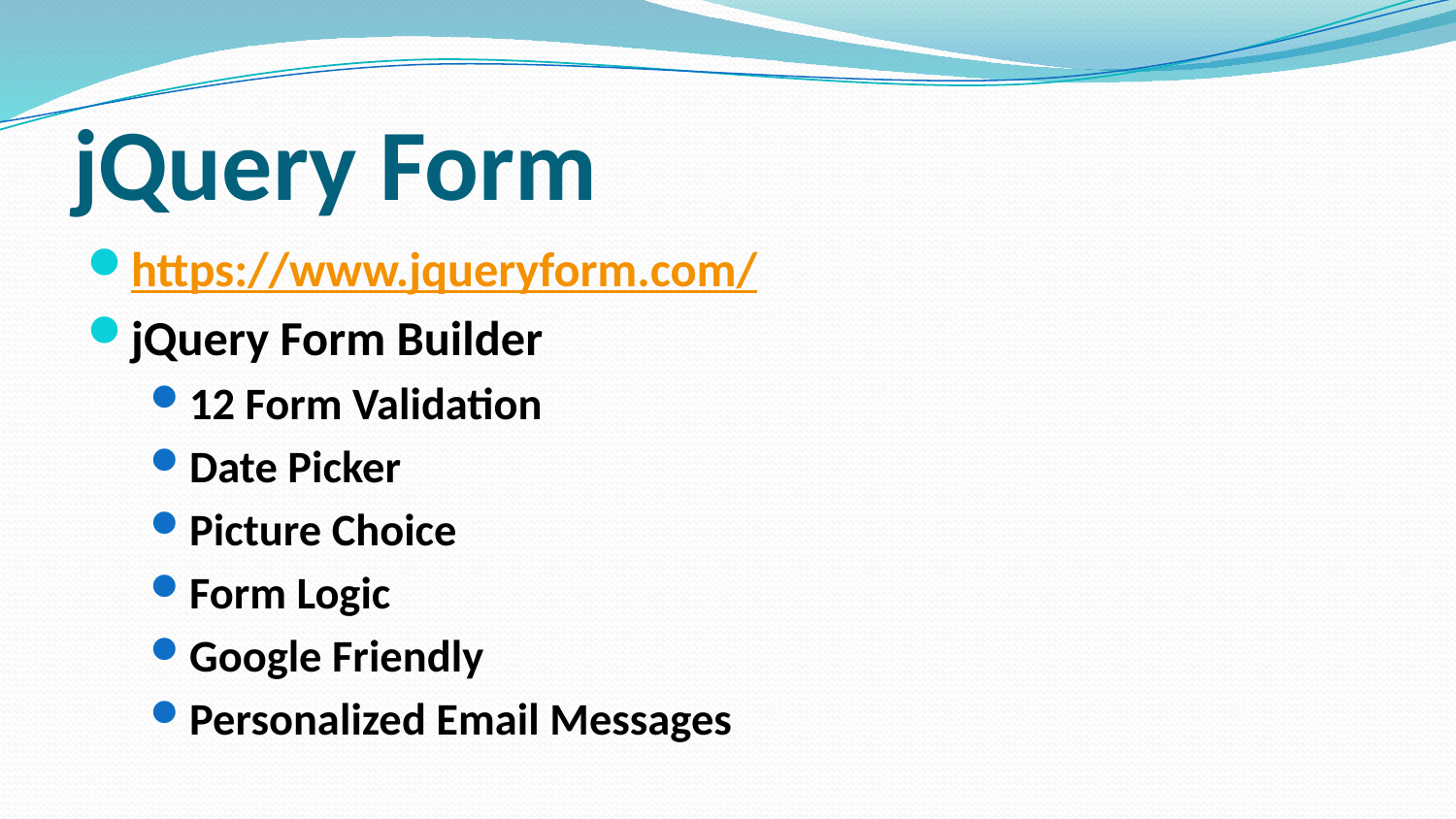

# jQuery Form
https://www.jqueryform.com/
jQuery Form Builder
12 Form Validation
Date Picker
Picture Choice
Form Logic
Google Friendly
Personalized Email Messages